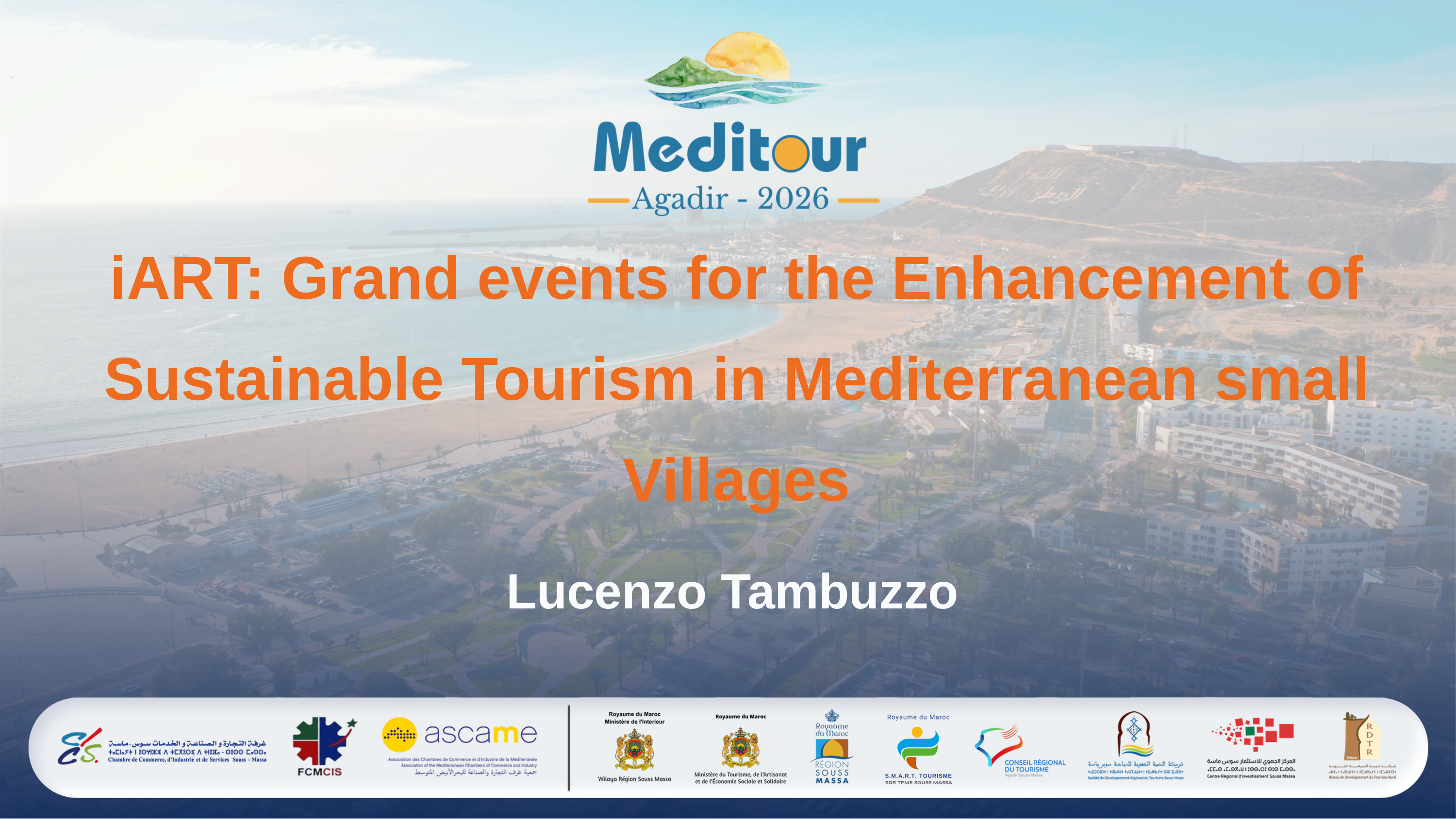

# iART: Grand events for the Enhancement of Sustainable Tourism in Mediterranean small Villages
Lucenzo Tambuzzo